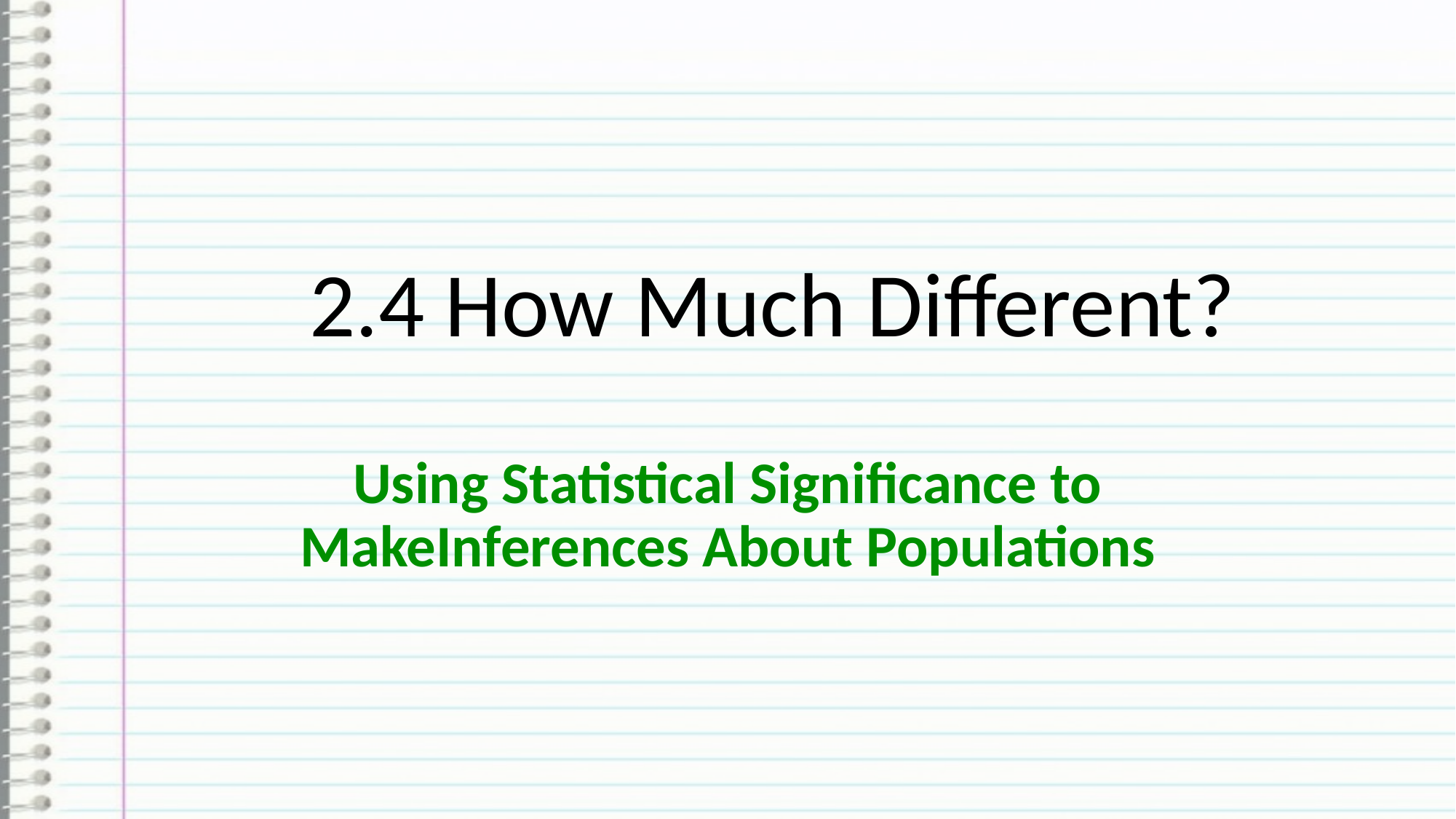

# 2.4 How Much Different?
Using Statistical Significance to MakeInferences About Populations